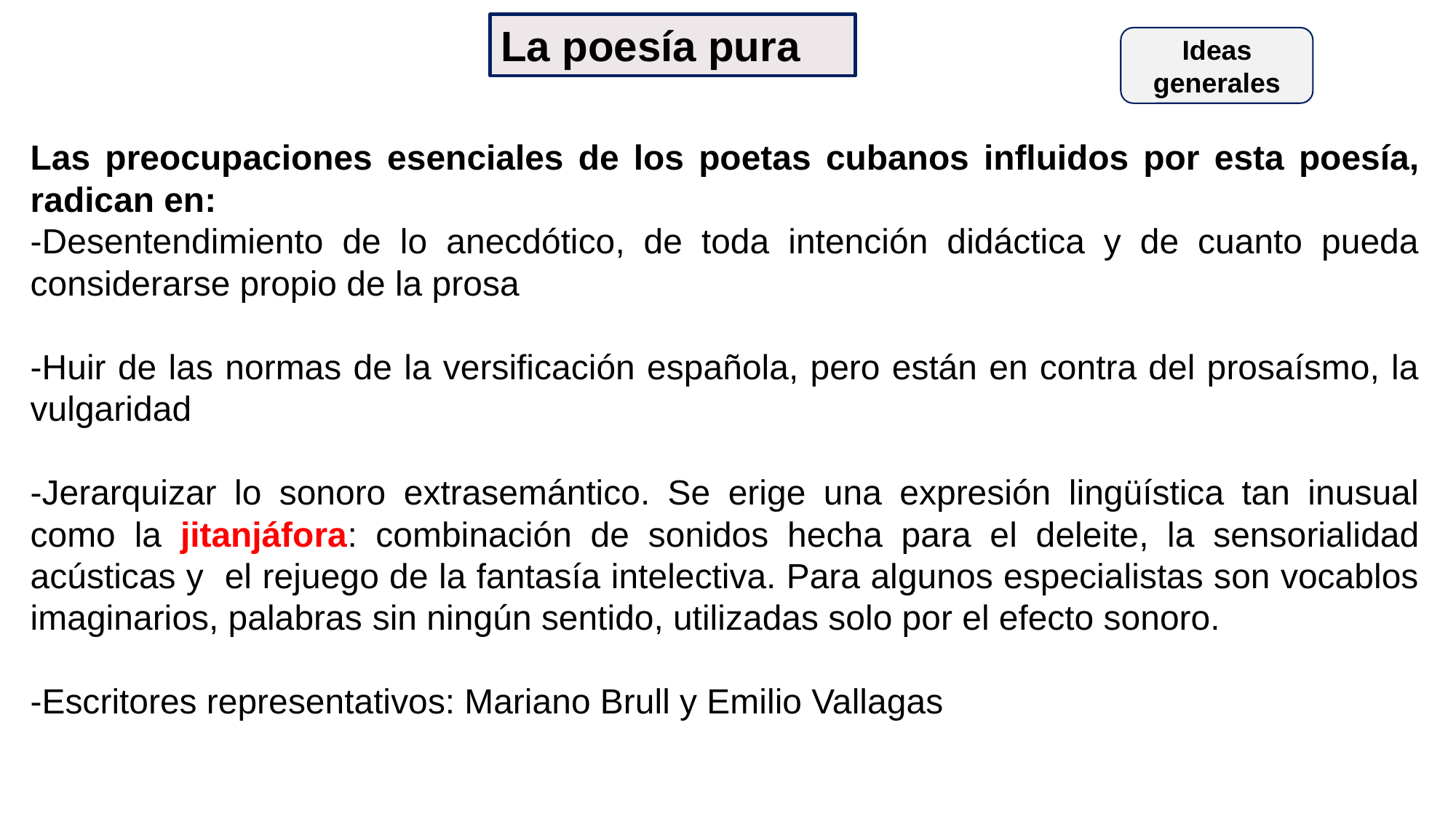

La poesía pura
Ideas generales
Las preocupaciones esenciales de los poetas cubanos influidos por esta poesía, radican en:
-Desentendimiento de lo anecdótico, de toda intención didáctica y de cuanto pueda considerarse propio de la prosa

-Huir de las normas de la versificación española, pero están en contra del prosaísmo, la vulgaridad

-Jerarquizar lo sonoro extrasemántico. Se erige una expresión lingüística tan inusual como la jitanjáfora: combinación de sonidos hecha para el deleite, la sensorialidad acústicas y  el rejuego de la fantasía intelectiva. Para algunos especialistas son vocablos imaginarios, palabras sin ningún sentido, utilizadas solo por el efecto sonoro.

-Escritores representativos: Mariano Brull y Emilio Vallagas